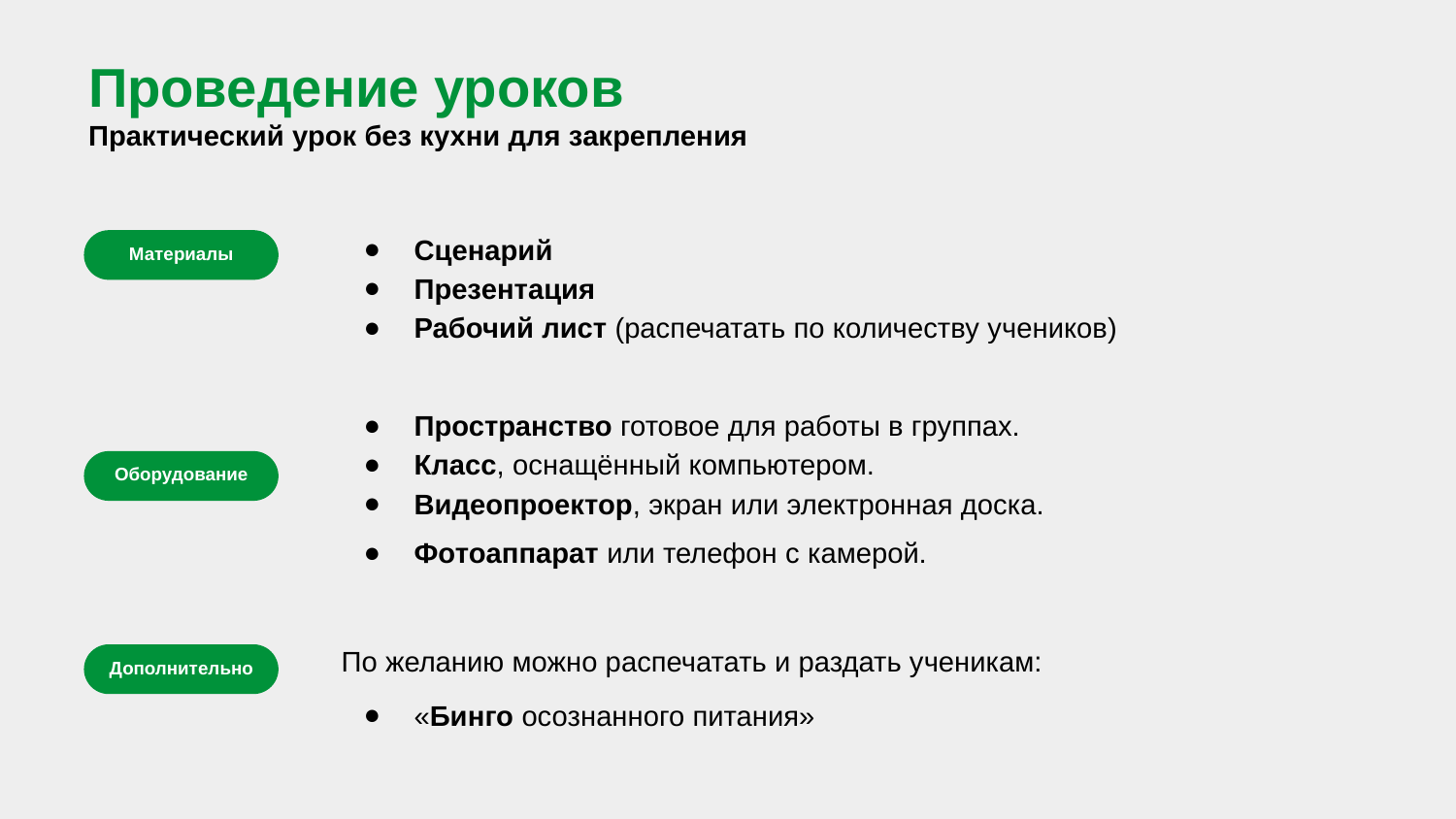

Проведение уроков
Практический урок без кухни для закрепления
Сценарий
Презентация
Рабочий лист (распечатать по количеству учеников)

Пространство готовое для работы в группах.
Класс, оснащённый компьютером.
Видеопроектор, экран или электронная доска.
Фотоаппарат или телефон с камерой.

По желанию можно распечатать и раздать ученикам:
«Бинго осознанного питания»

Материалы
Оборудование
Дополнительно